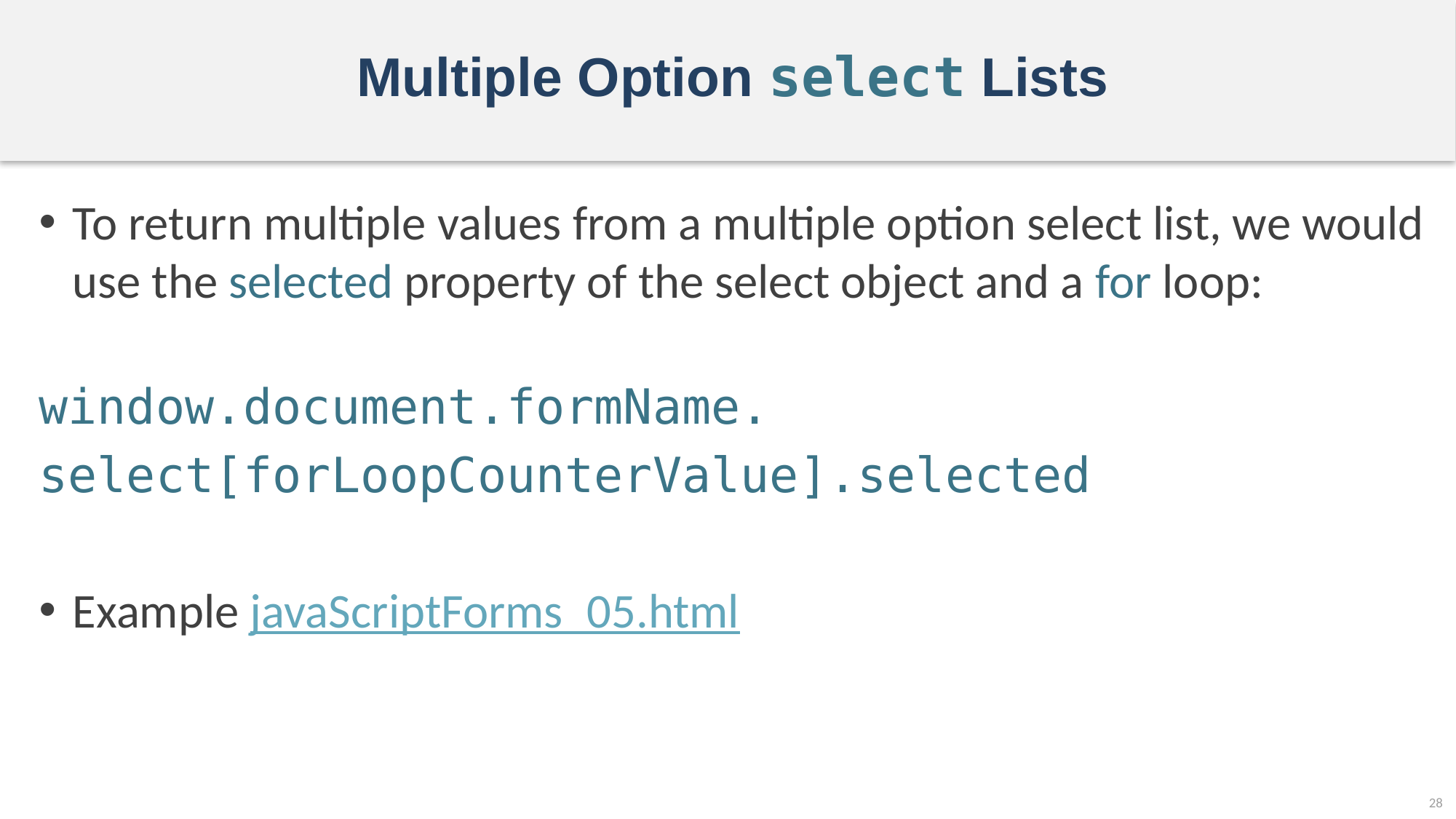

# Multiple Option select Lists
To return multiple values from a multiple option select list, we would use the selected property of the select object and a for loop:
window.document.formName.
select[forLoopCounterValue].selected

Example javaScriptForms_05.html
28